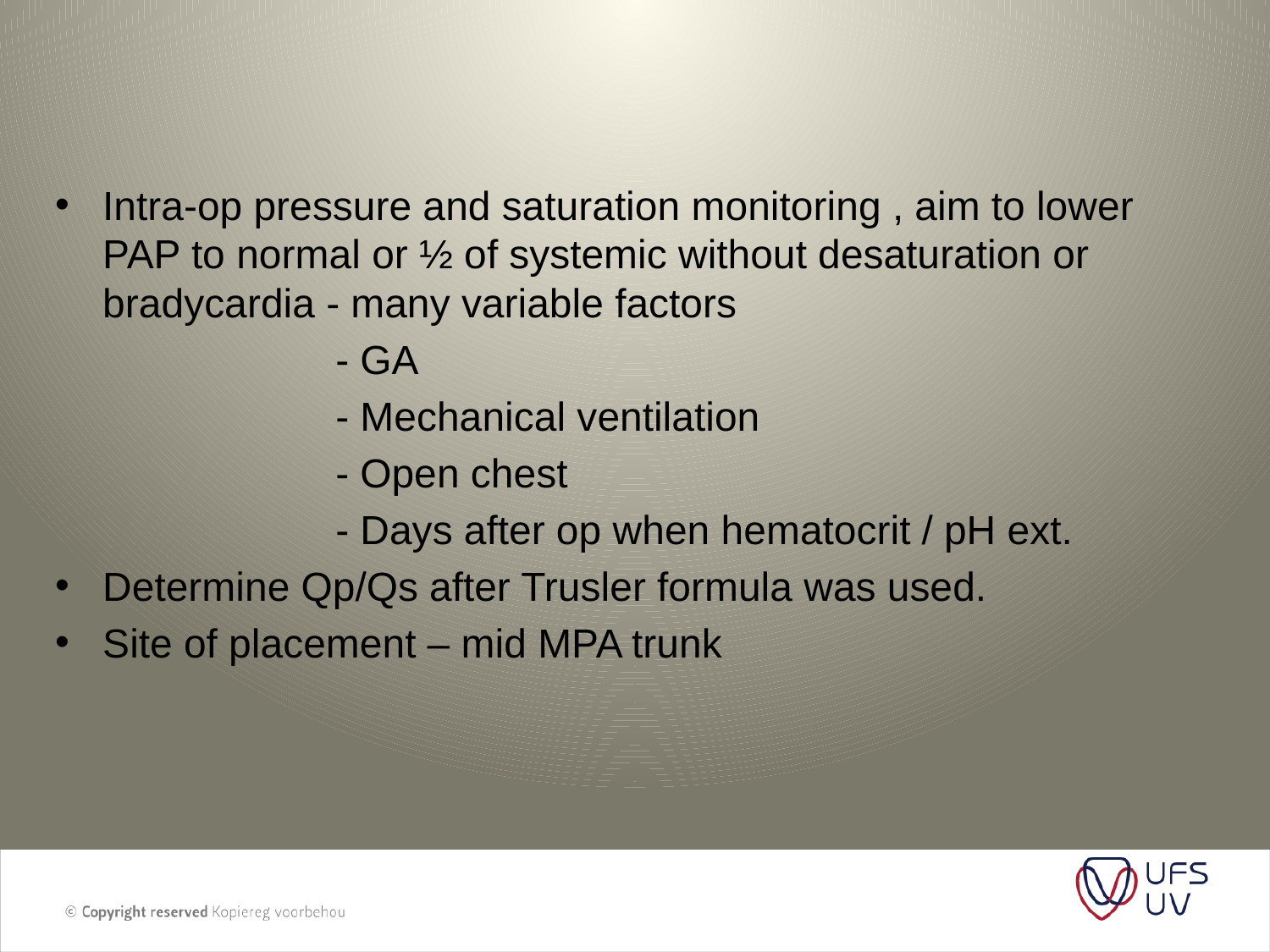

#
Intra-op pressure and saturation monitoring , aim to lower PAP to normal or ½ of systemic without desaturation or bradycardia - many variable factors
                         - GA
                         - Mechanical ventilation
                         - Open chest
                         - Days after op when hematocrit / pH ext.
Determine Qp/Qs after Trusler formula was used.
Site of placement – mid MPA trunk